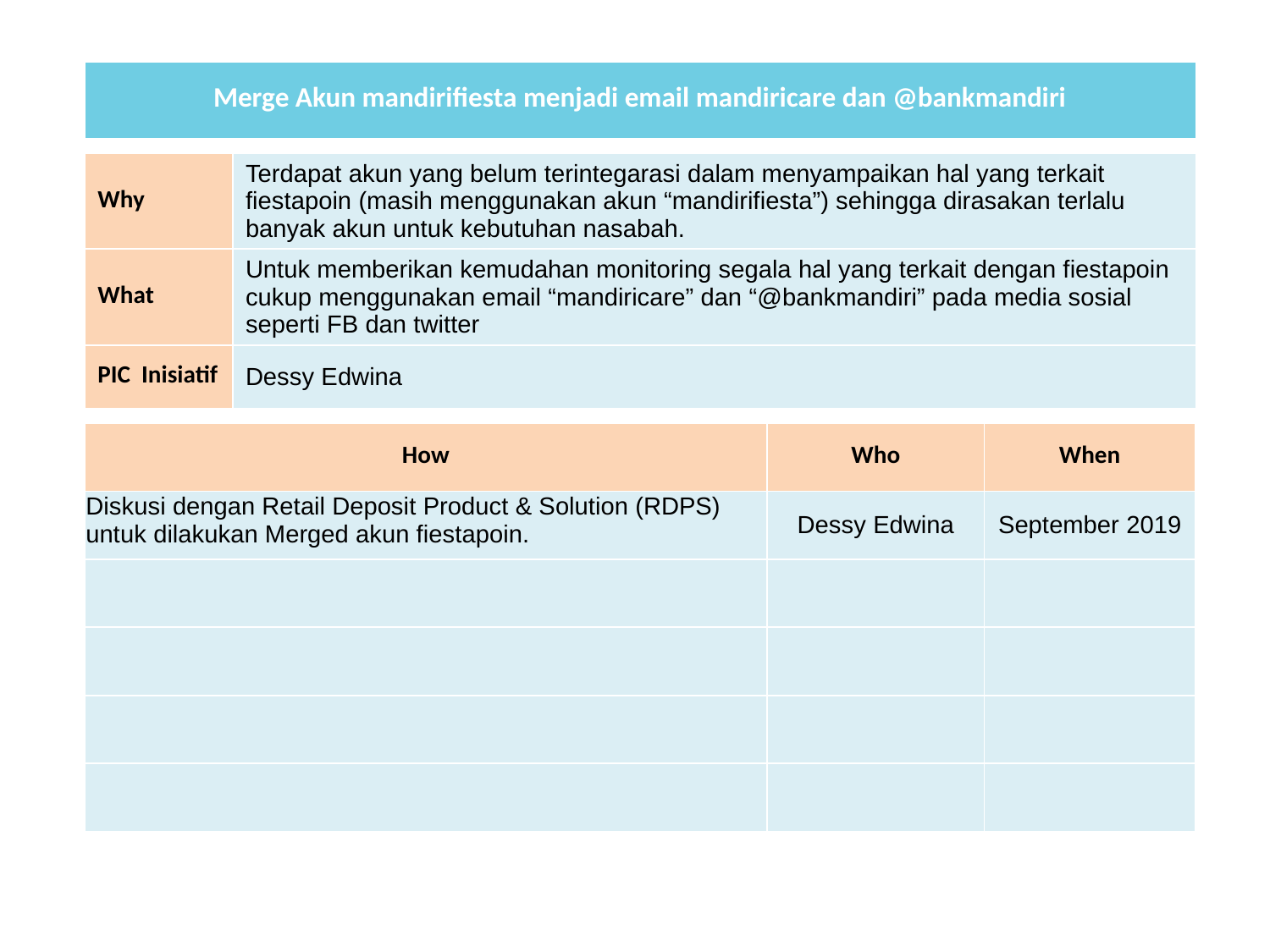

| Merge Akun mandirifiesta menjadi email mandiricare dan @bankmandiri |  |
| --- | --- |
|  |  |
| Why | Terdapat akun yang belum terintegarasi dalam menyampaikan hal yang terkait fiestapoin (masih menggunakan akun “mandirifiesta”) sehingga dirasakan terlalu banyak akun untuk kebutuhan nasabah. |
| What | Untuk memberikan kemudahan monitoring segala hal yang terkait dengan fiestapoin cukup menggunakan email “mandiricare” dan “@bankmandiri” pada media sosial seperti FB dan twitter |
| PIC Inisiatif | Dessy Edwina |
| How | Who | When |
| --- | --- | --- |
| Diskusi dengan Retail Deposit Product & Solution (RDPS) untuk dilakukan Merged akun fiestapoin. | Dessy Edwina | September 2019 |
|  |  |  |
|  |  |  |
|  |  |  |
|  |  |  |